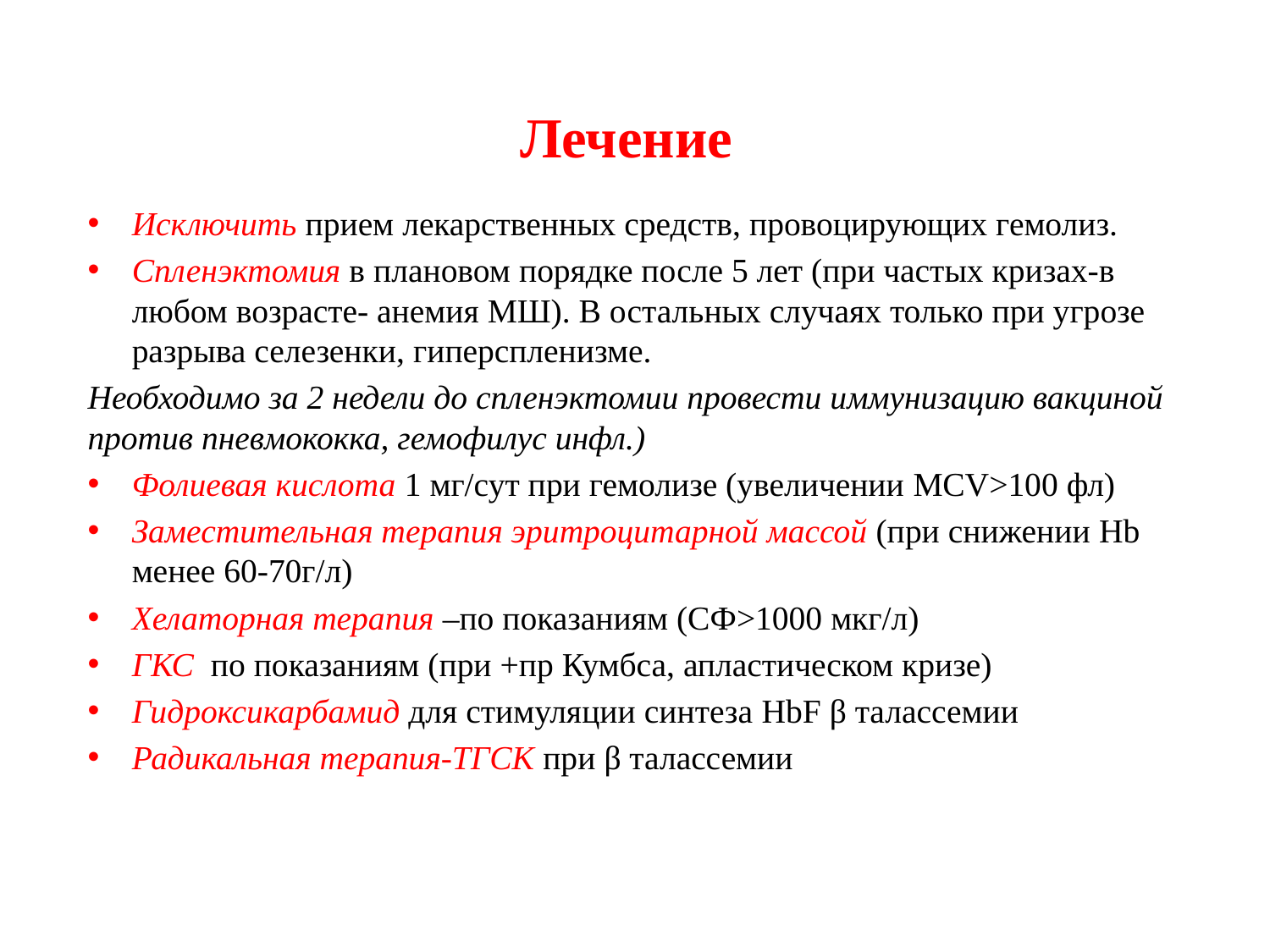

# Лечение
Исключить прием лекарственных средств, провоцирующих гемолиз.
Спленэктомия в плановом порядке после 5 лет (при частых кризах-в любом возрасте- анемия МШ). В остальных случаях только при угрозе разрыва селезенки, гиперспленизме.
Необходимо за 2 недели до спленэктомии провести иммунизацию вакциной против пневмококка, гемофилус инфл.)
Фолиевая кислота 1 мг/сут при гемолизе (увеличении MCV>100 фл)
Заместительная терапия эритроцитарной массой (при снижении Hb менее 60-70г/л)
Хелаторная терапия –по показаниям (СФ>1000 мкг/л)
ГКС  по показаниям (при +пр Кумбса, апластическом кризе)
Гидроксикарбамид для стимуляции синтеза HbF β талассемии
Радикальная терапия-ТГСК при β талассемии